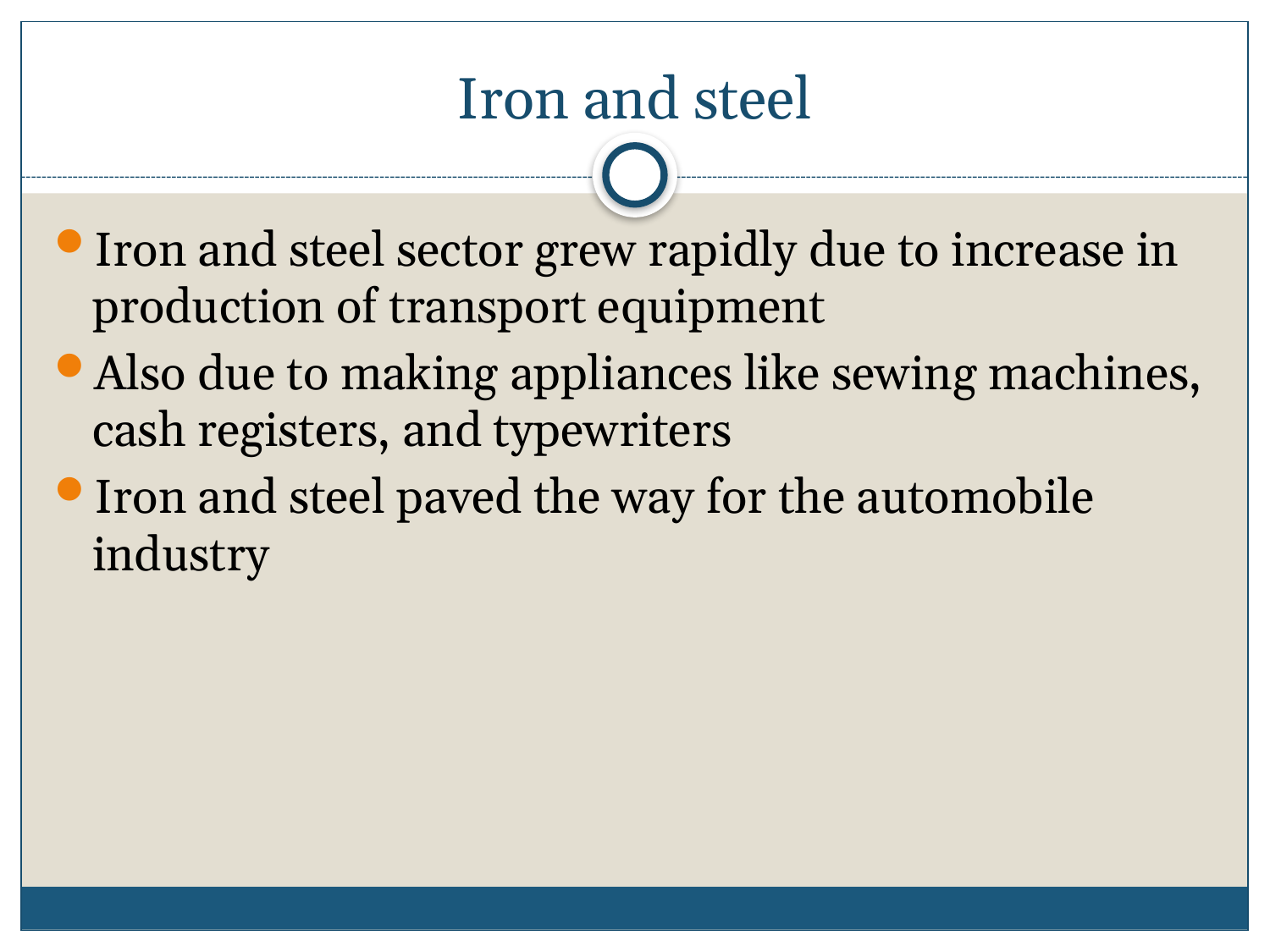

# Iron and steel
Iron and steel sector grew rapidly due to increase in production of transport equipment
Also due to making appliances like sewing machines, cash registers, and typewriters
Iron and steel paved the way for the automobile industry